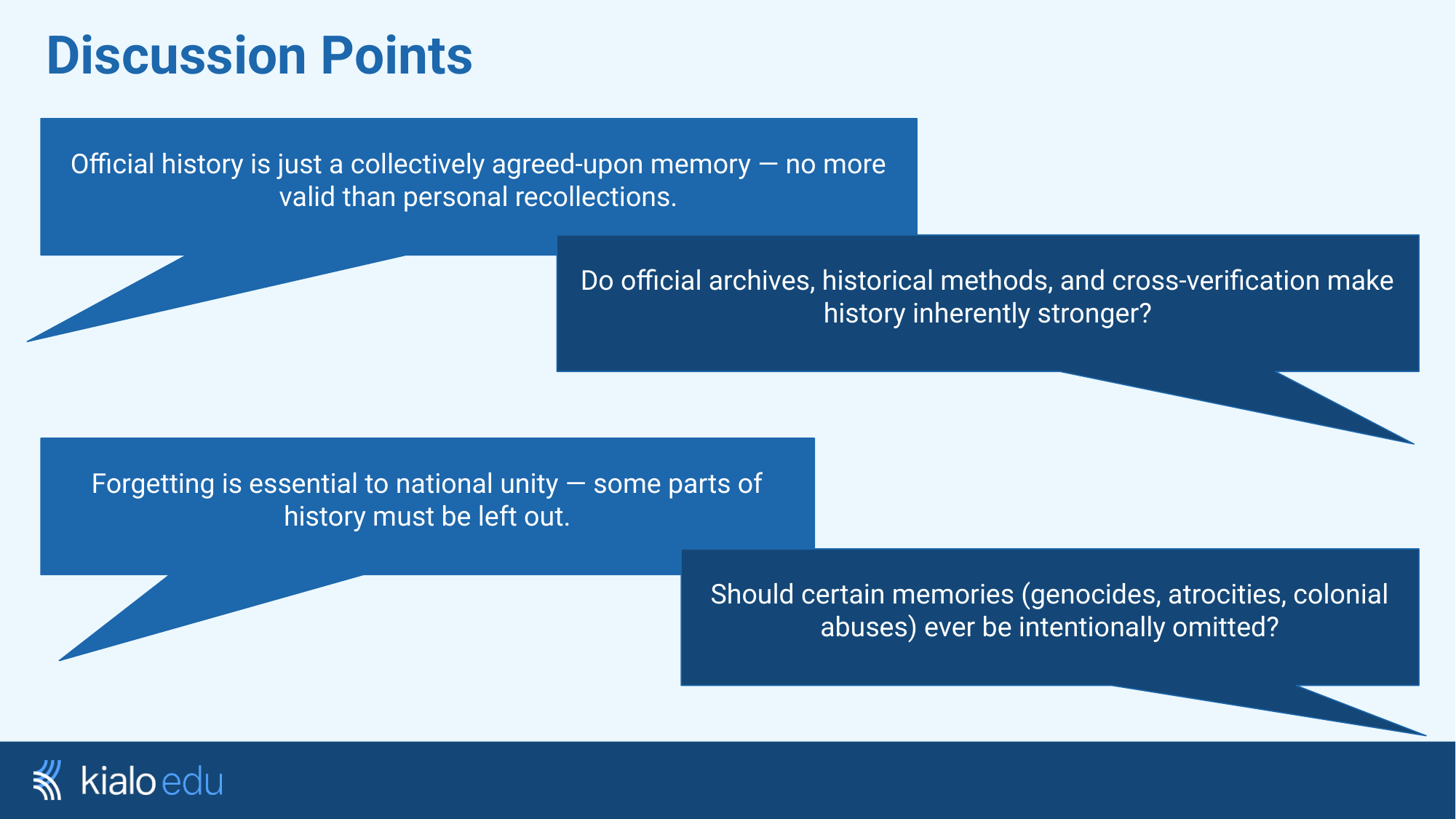

# Discussion Points

Official history is just a collectively agreed-upon memory — no more valid than personal recollections.

Do official archives, historical methods, and cross-verification make history inherently stronger?

Forgetting is essential to national unity — some parts of history must be left out.

Should certain memories (genocides, atrocities, colonial abuses) ever be intentionally omitted?